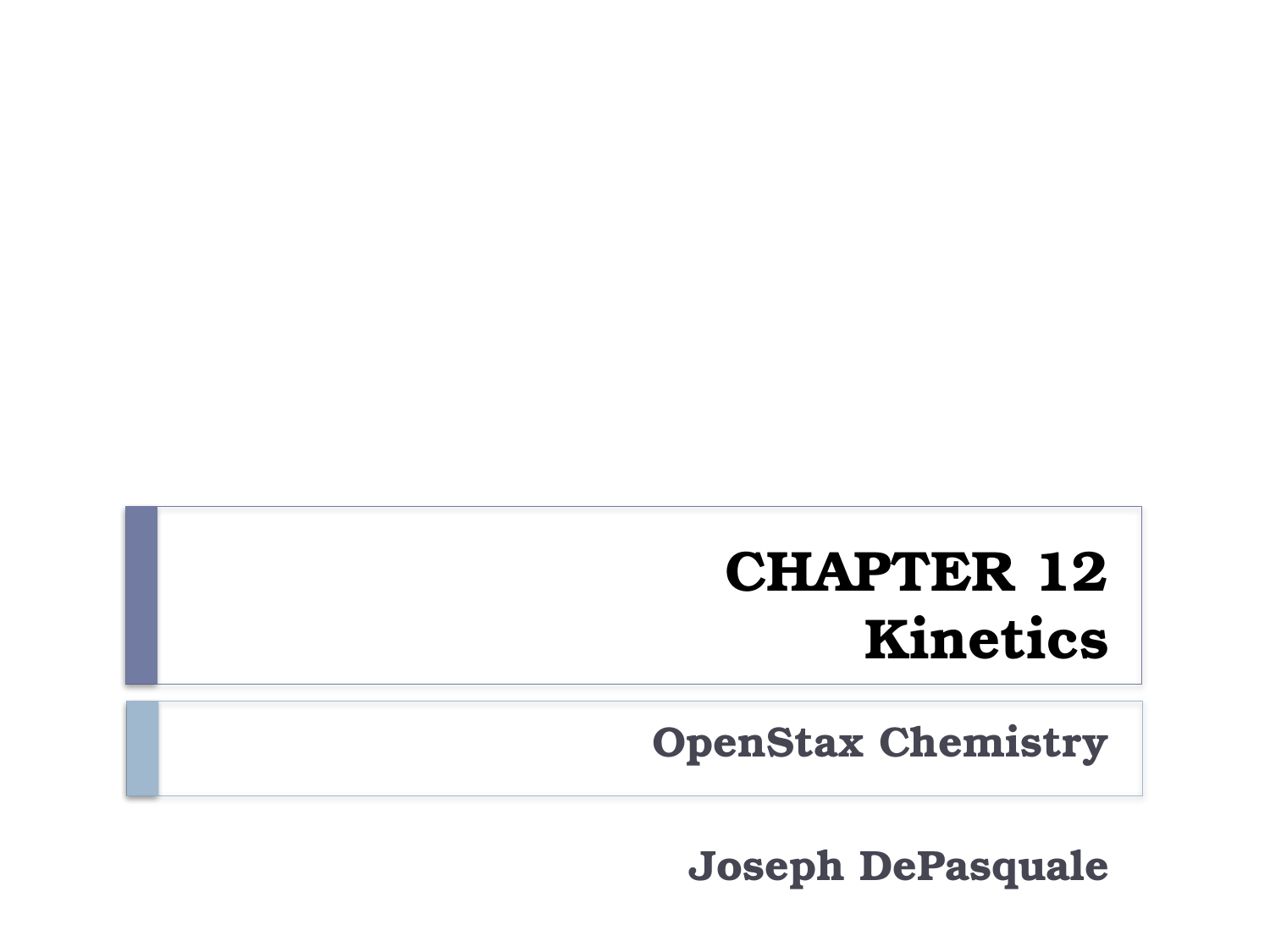

# CHAPTER 12 Kinetics
OpenStax Chemistry

Joseph DePasquale